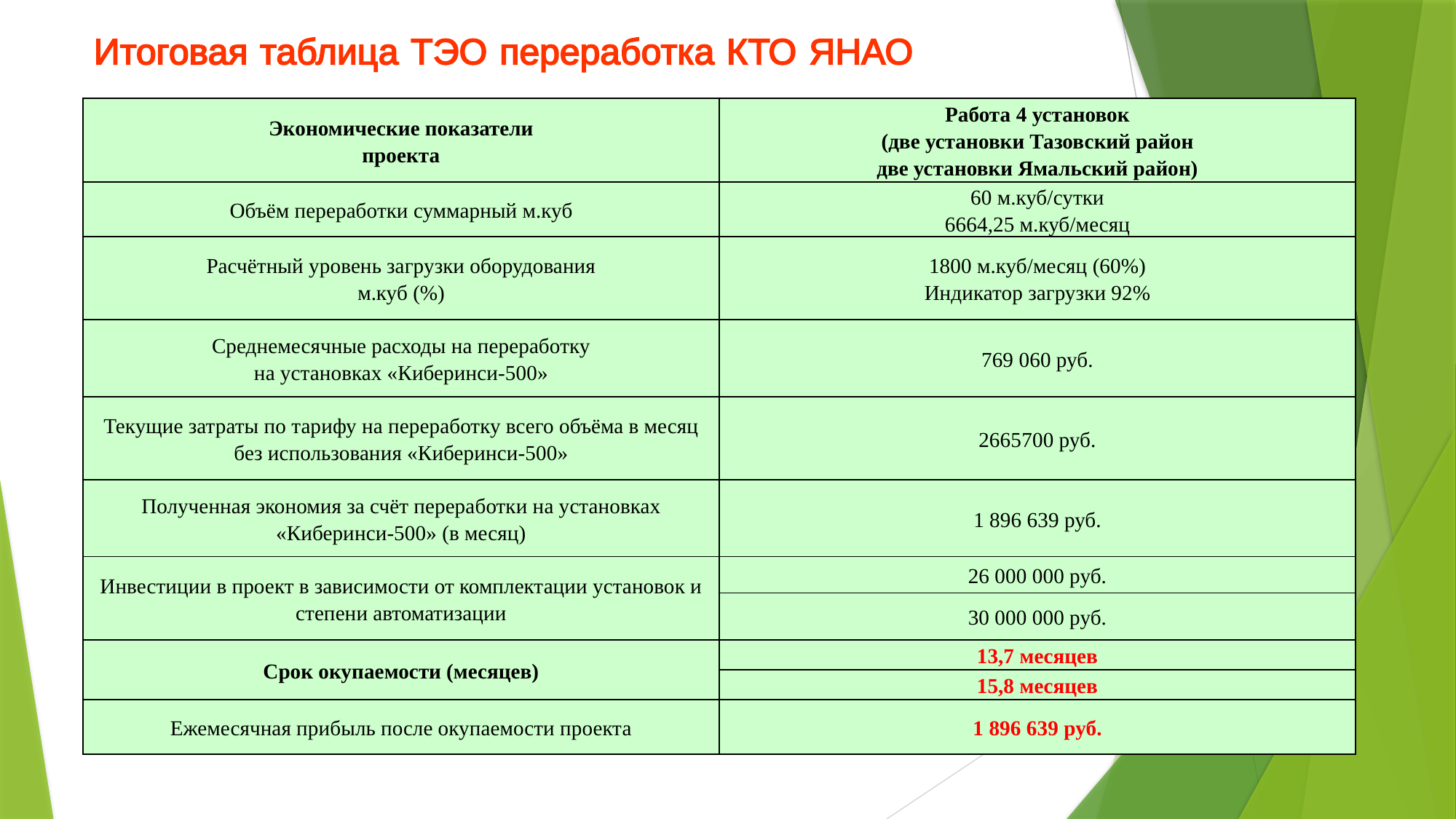

Итоговая таблица ТЭО переработка КТО ЯНАО
| Экономические показатели проекта | Работа 4 установок (две установки Тазовский район две установки Ямальский район) |
| --- | --- |
| Объём переработки суммарный м.куб | 60 м.куб/сутки 6664,25 м.куб/месяц |
| Расчётный уровень загрузки оборудования м.куб (%) | 1800 м.куб/месяц (60%) Индикатор загрузки 92% |
| Среднемесячные расходы на переработку на установках «Киберинси-500» | 769 060 руб. |
| Текущие затраты по тарифу на переработку всего объёма в месяц без использования «Киберинси-500» | 2665700 руб. |
| Полученная экономия за счёт переработки на установках «Киберинси-500» (в месяц) | 1 896 639 руб. |
| Инвестиции в проект в зависимости от комплектации установок и степени автоматизации | 26 000 000 руб. |
|  | 30 000 000 руб. |
| Срок окупаемости (месяцев) | 13,7 месяцев |
|  | 15,8 месяцев |
| Ежемесячная прибыль после окупаемости проекта | 1 896 639 руб. |